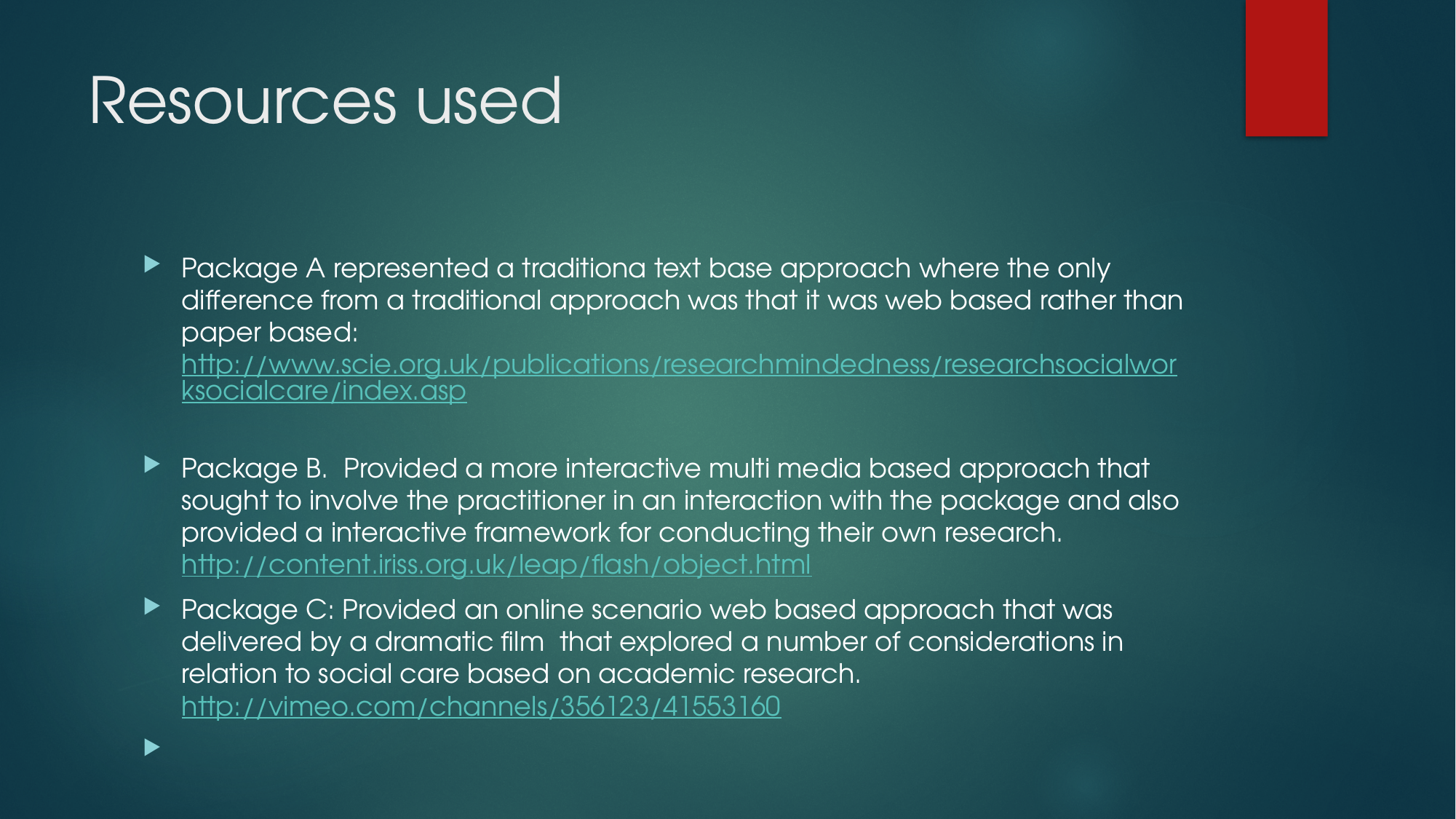

# Resources used
Package A represented a traditiona text base approach where the only difference from a traditional approach was that it was web based rather than paper based: http://www.scie.org.uk/publications/researchmindedness/researchsocialworksocialcare/index.asp
Package B.  Provided a more interactive multi media based approach that sought to involve the practitioner in an interaction with the package and also provided a interactive framework for conducting their own research.  http://content.iriss.org.uk/leap/flash/object.html
Package C: Provided an online scenario web based approach that was delivered by a dramatic film  that explored a number of considerations in relation to social care based on academic research. http://vimeo.com/channels/356123/41553160